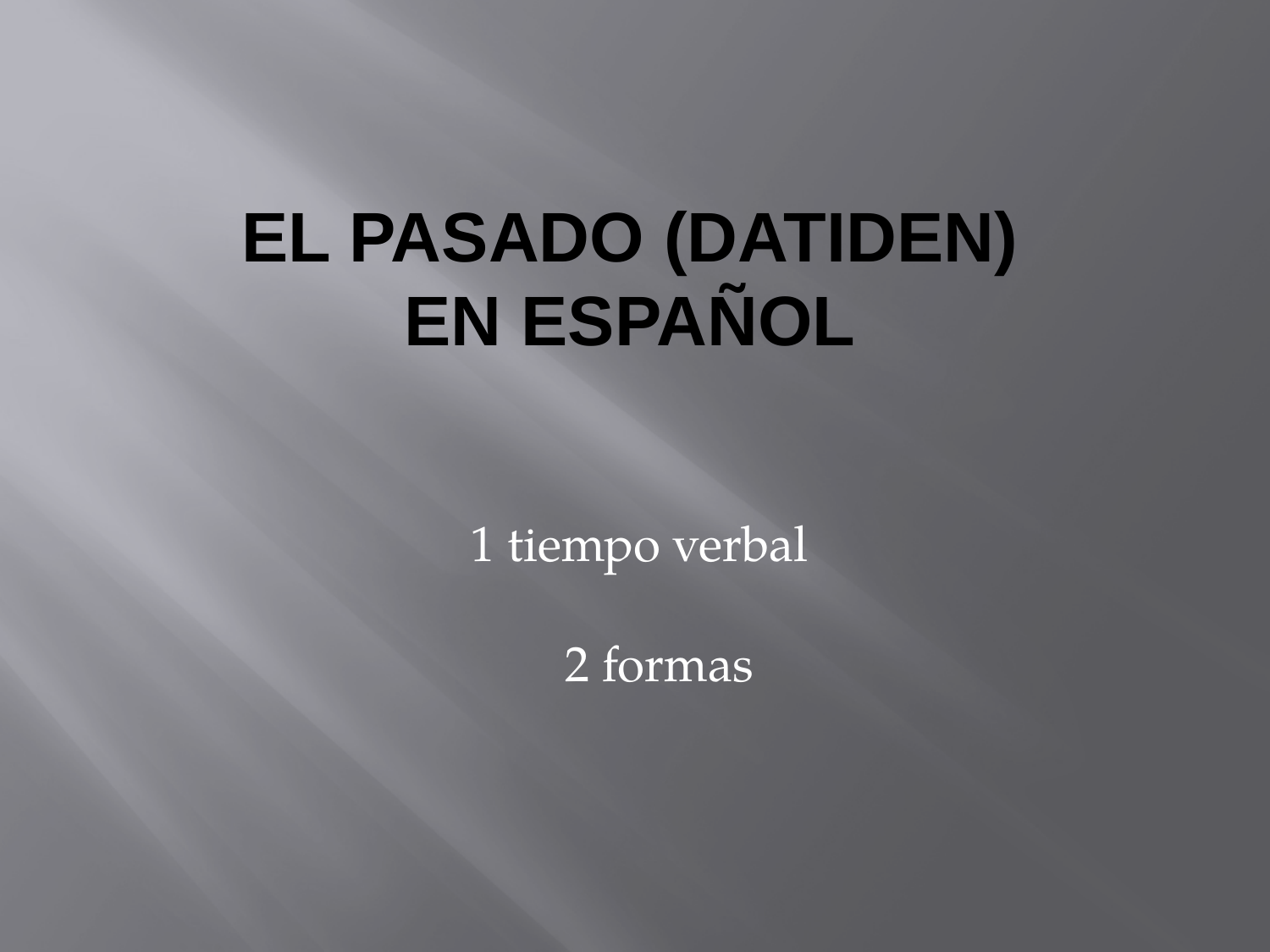

# El pasado (datiden) en español
1 tiempo verbal
2 formas